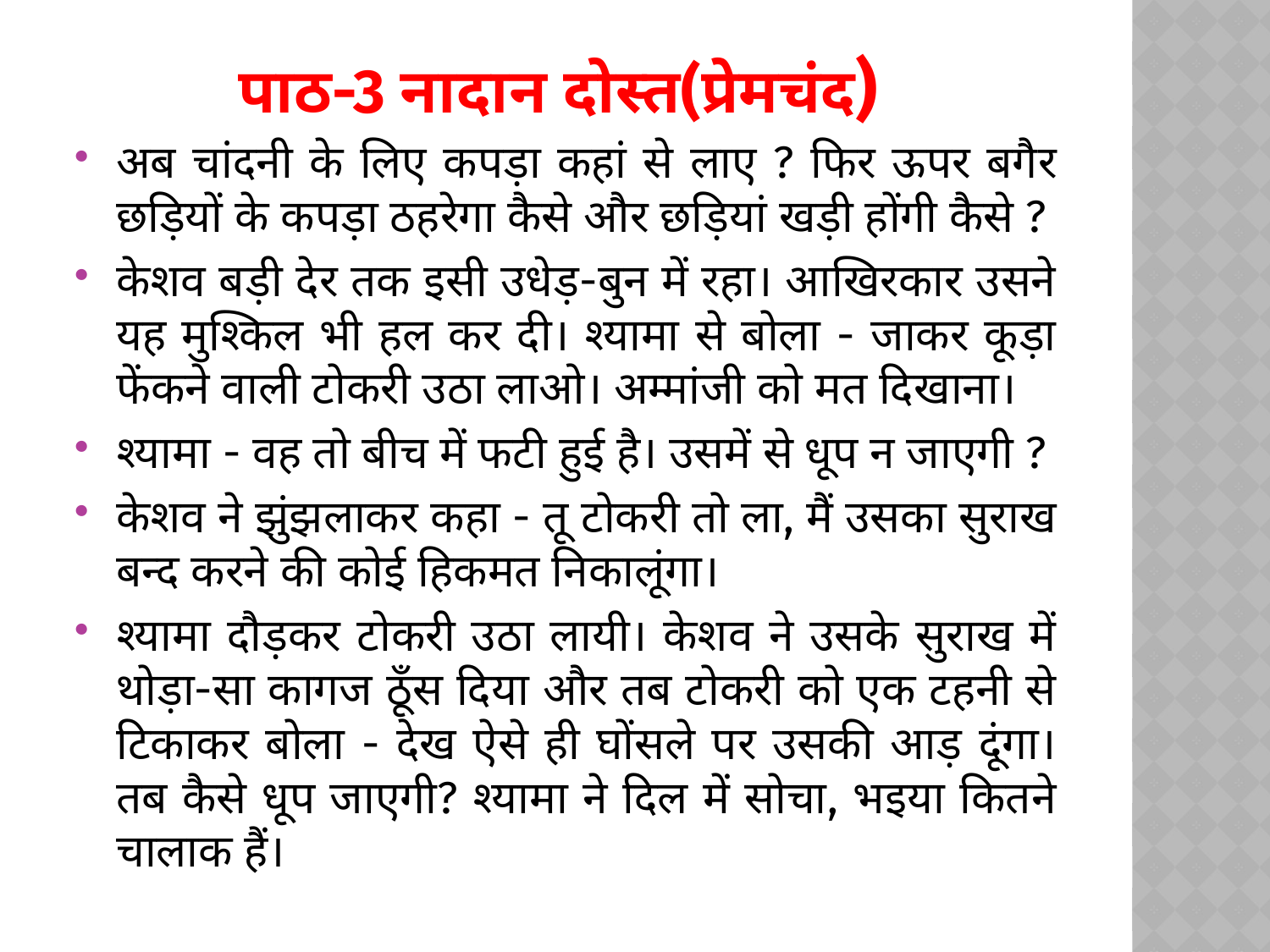

# पाठ-3 नादान दोस्त(प्रेमचंद)
अब चांदनी के लिए कपड़ा कहां से लाए ? फिर ऊपर बगैर छड़ियों के कपड़ा ठहरेगा कैसे और छड़ियां खड़ी होंगी कैसे ?
केशव बड़ी देर तक इसी उधेड़-बुन में रहा। आखिरकार उसने यह मुश्किल भी हल कर दी। श्यामा से बोला - जाकर कूड़ा फेंकने वाली टोकरी उठा लाओ। अम्मांजी को मत दिखाना।
श्यामा - वह तो बीच में फटी हुई है। उसमें से धूप न जाएगी ?
केशव ने झुंझलाकर कहा - तू टोकरी तो ला, मैं उसका सुराख बन्द करने की कोई हिकमत निकालूंगा।
श्यामा दौड़कर टोकरी उठा लायी। केशव ने उसके सुराख में थोड़ा-सा कागज ठूँस दिया और तब टोकरी को एक टहनी से टिकाकर बोला - देख ऐसे ही घोंसले पर उसकी आड़ दूंगा। तब कैसे धूप जाएगी? श्यामा ने दिल में सोचा, भइया कितने चालाक हैं।